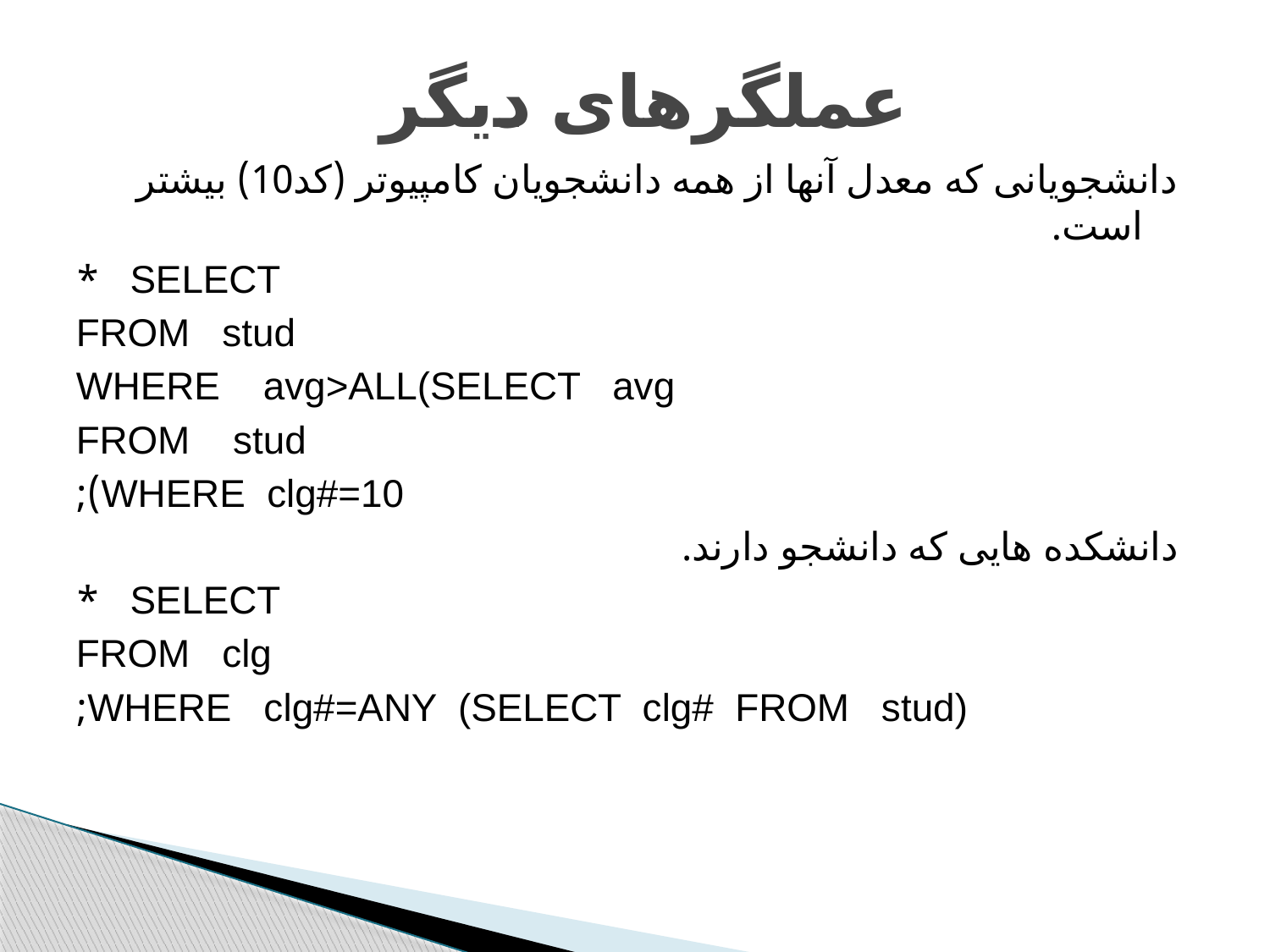

# عملگرهای دیگر
دانشجویانی که معدل آنها از همه دانشجویان کامپیوتر (کد10) بیشتر است.
SELECT   *
FROM   stud
WHERE    avg>ALL(SELECT   avg
                                   FROM    stud
                                    WHERE  clg#=10);
دانشکده هایی که دانشجو دارند.
SELECT   *
FROM   clg
WHERE   clg#=ANY  (SELECT  clg#  FROM   stud);